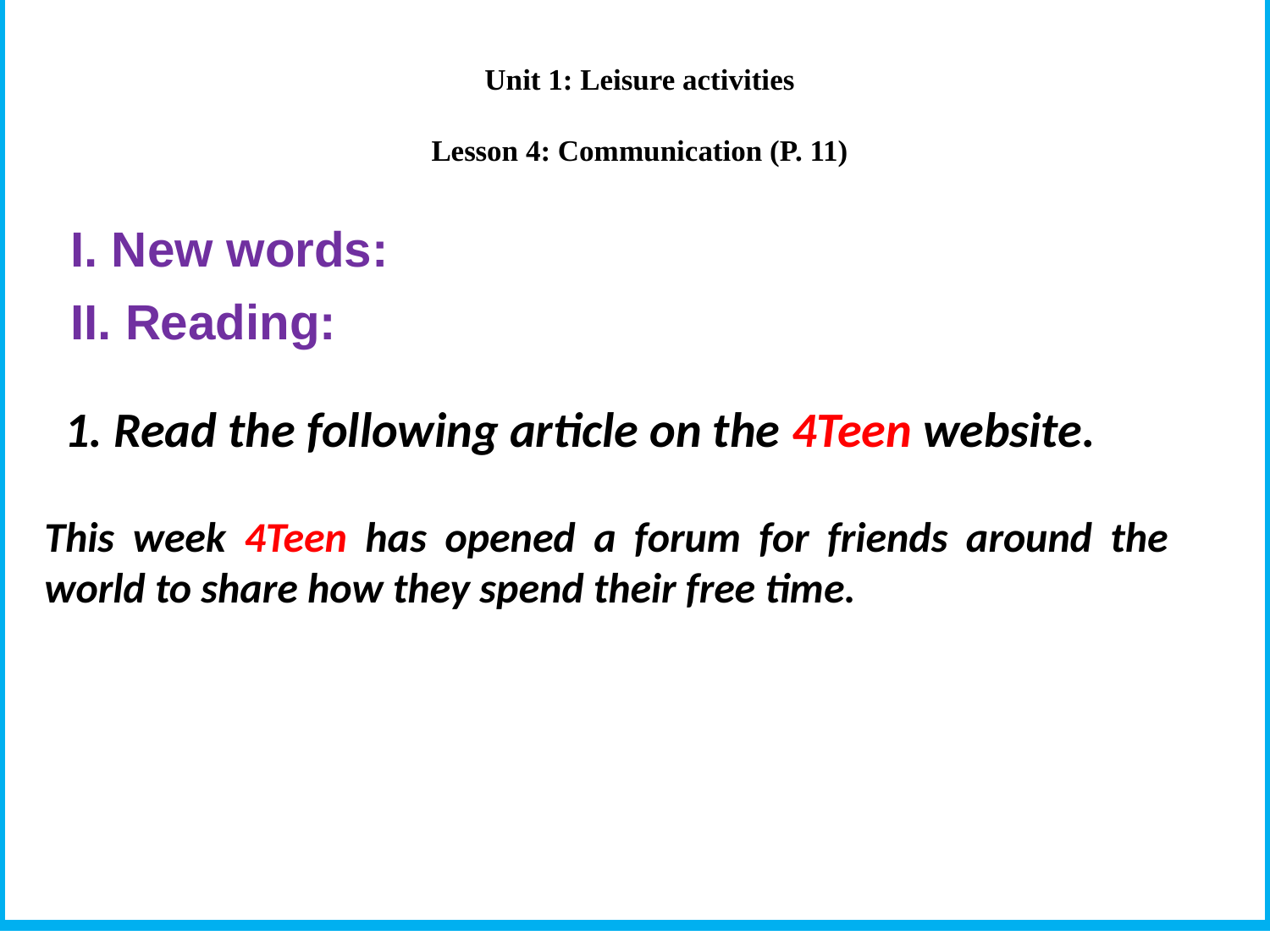

Unit 1: Leisure activities
Lesson 4: Communication (P. 11)
I. New words:
II. Reading:
1. Read the following article on the 4Teen website.
This week 4Teen has opened a forum for friends around the world to share how they spend their free time.